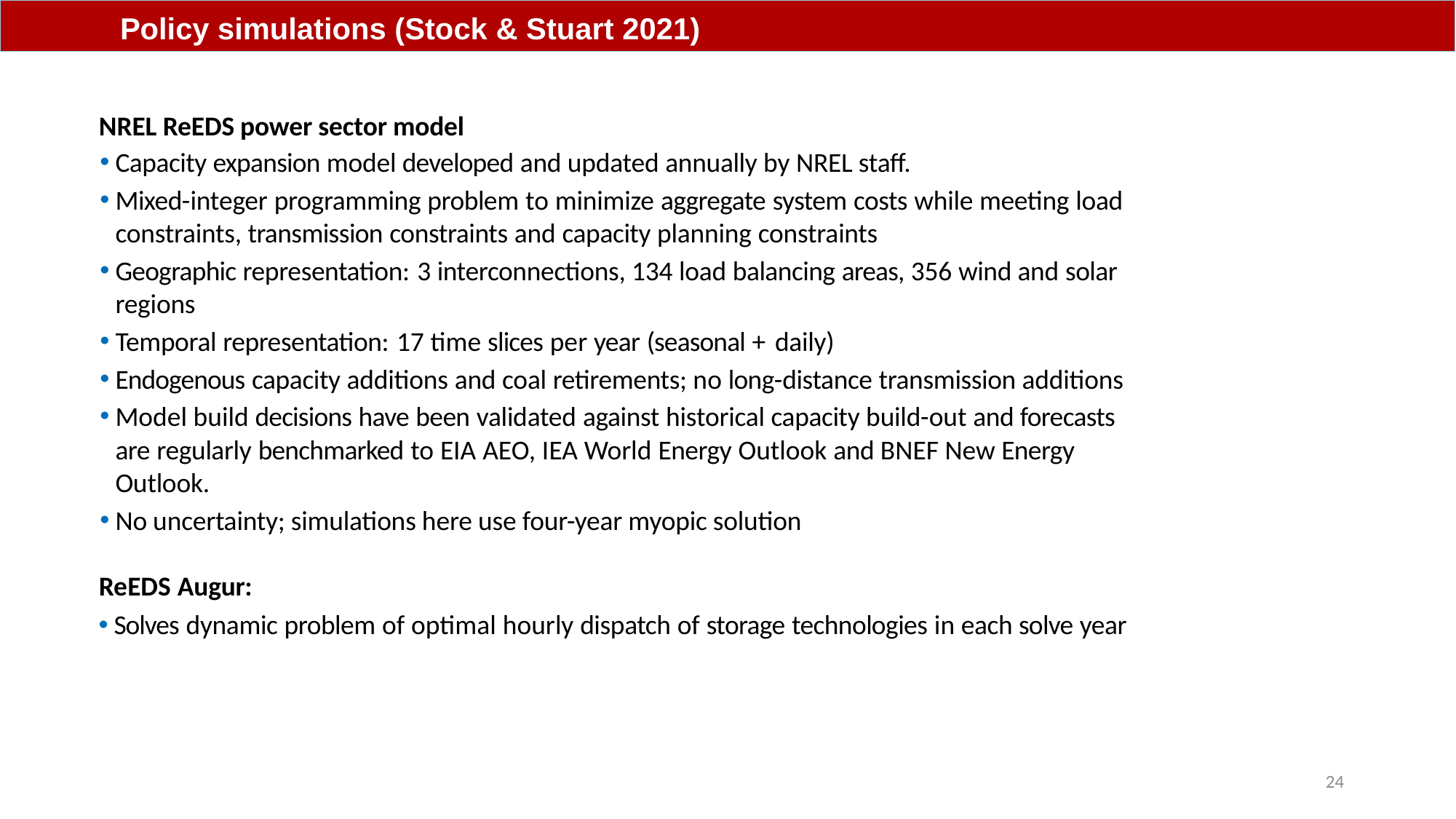

Policy simulations (Stock & Stuart 2021)
NREL ReEDS power sector model
Capacity expansion model developed and updated annually by NREL staff.
Mixed-integer programming problem to minimize aggregate system costs while meeting load constraints, transmission constraints and capacity planning constraints
Geographic representation: 3 interconnections, 134 load balancing areas, 356 wind and solar regions
Temporal representation: 17 time slices per year (seasonal + daily)
Endogenous capacity additions and coal retirements; no long-distance transmission additions
Model build decisions have been validated against historical capacity build-out and forecasts are regularly benchmarked to EIA AEO, IEA World Energy Outlook and BNEF New Energy Outlook.
No uncertainty; simulations here use four-year myopic solution

ReEDS Augur:
Solves dynamic problem of optimal hourly dispatch of storage technologies in each solve year
24